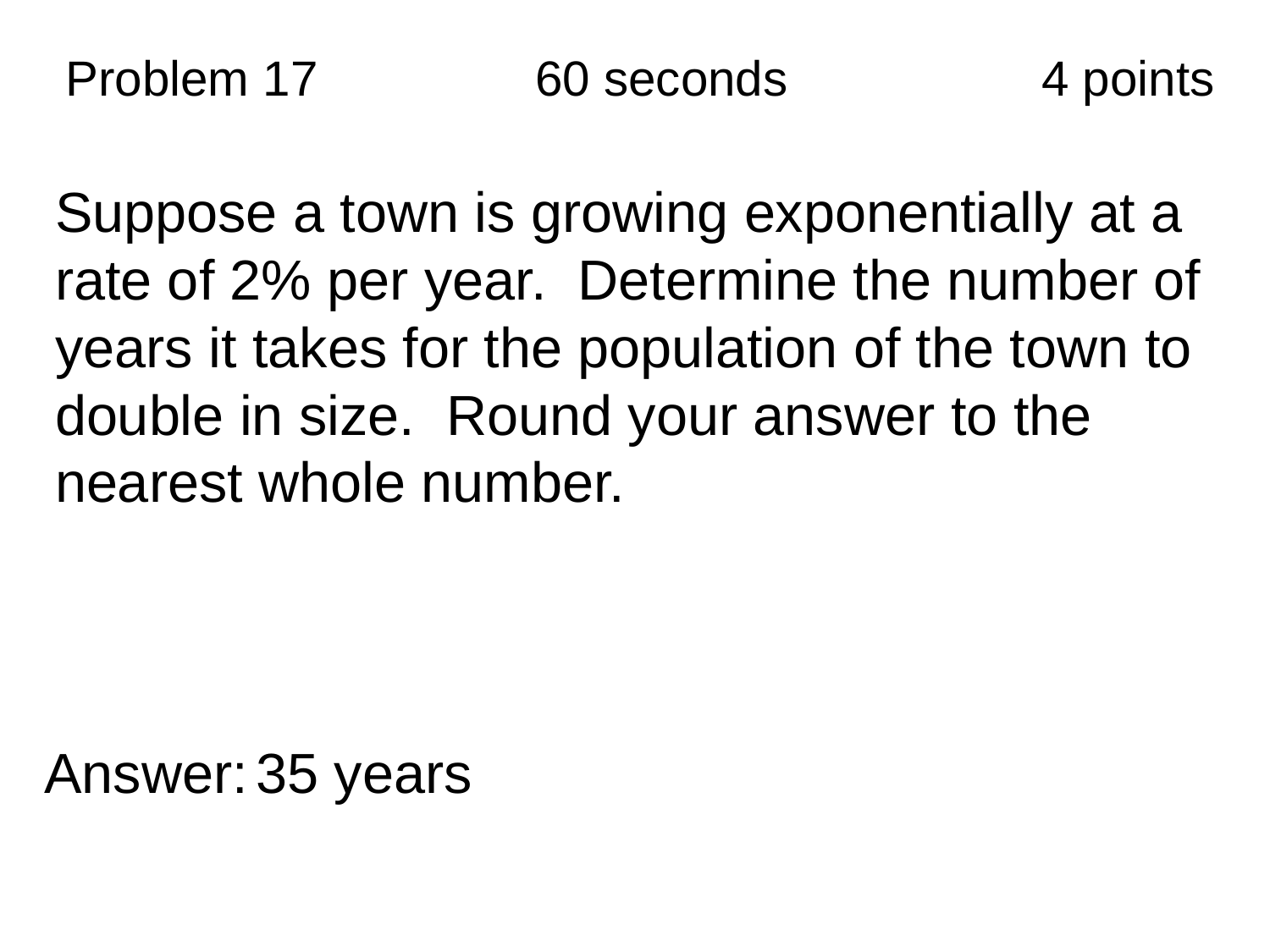

| Problem 17 | 60 seconds | 4 points |
| --- | --- | --- |
Suppose a town is growing exponentially at a rate of 2% per year.  Determine the number of years it takes for the population of the town to double in size.  Round your answer to the nearest whole number.

Answer:
35 years